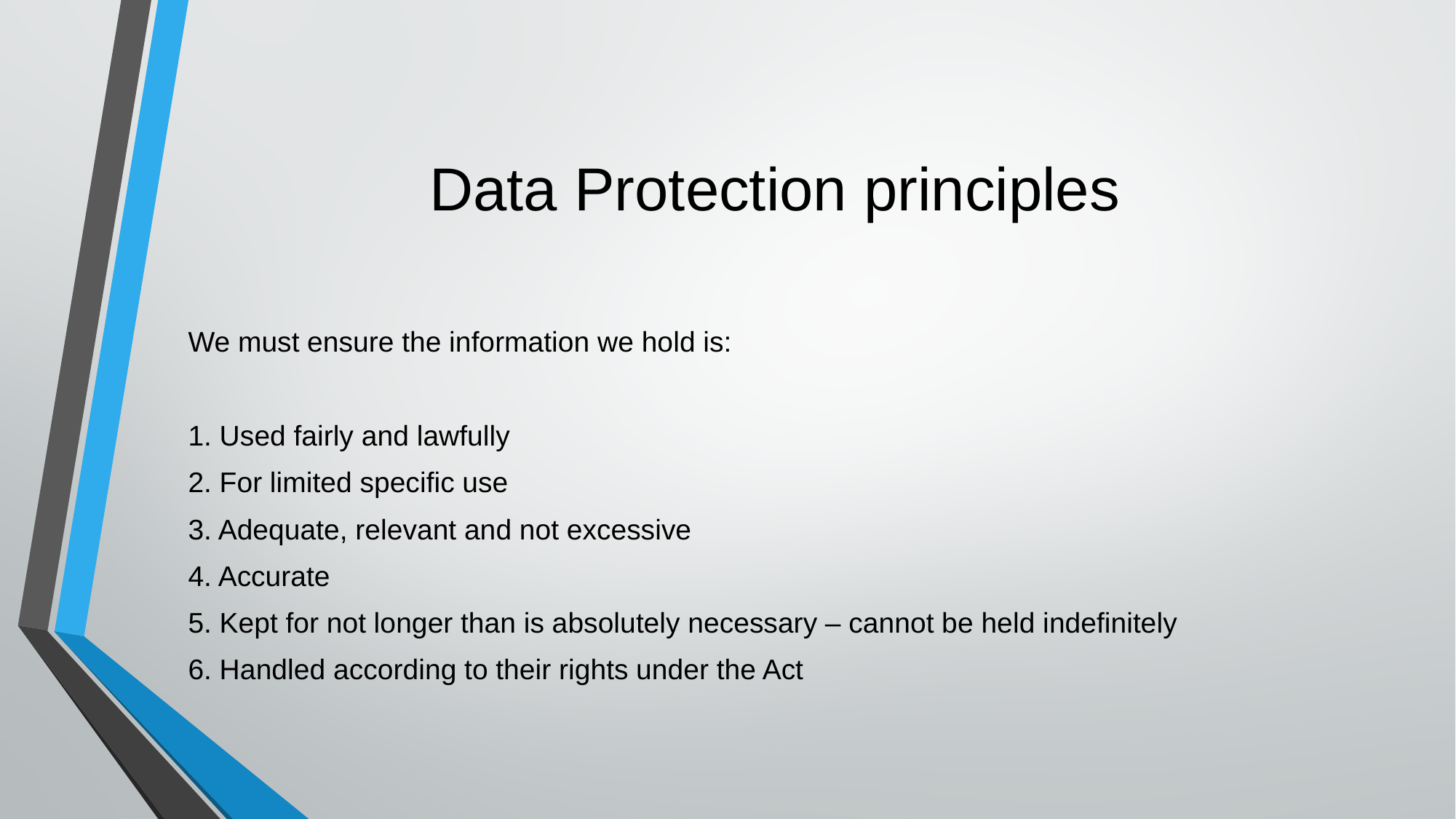

# Data Protection principles
We must ensure the information we hold is:

1. Used fairly and lawfully
2. For limited specific use
3. Adequate, relevant and not excessive
4. Accurate
5. Kept for not longer than is absolutely necessary – cannot be held indefinitely
6. Handled according to their rights under the Act